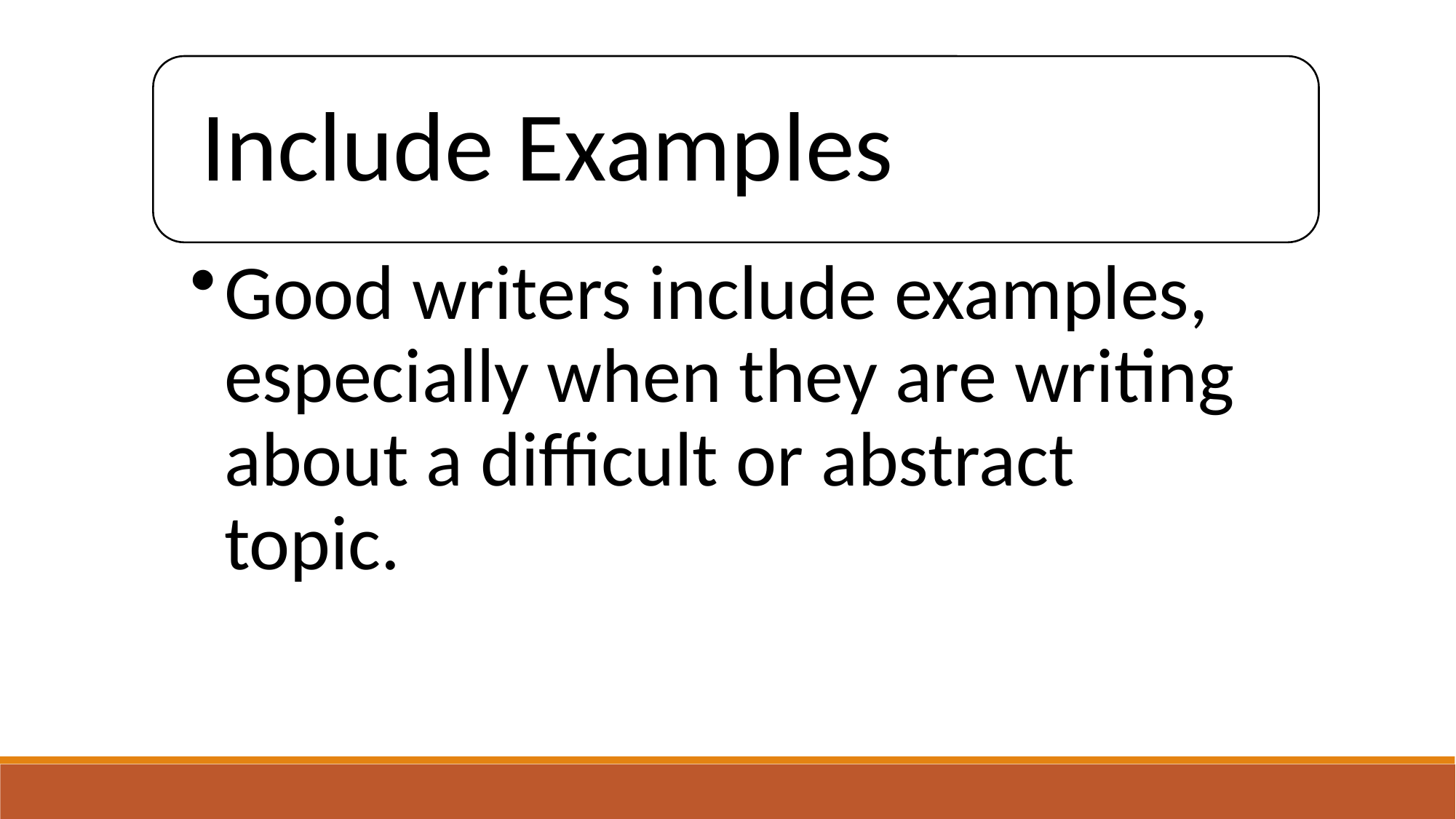

Include Examples
Good writers include examples, especially when they are writing about a difficult or abstract topic.